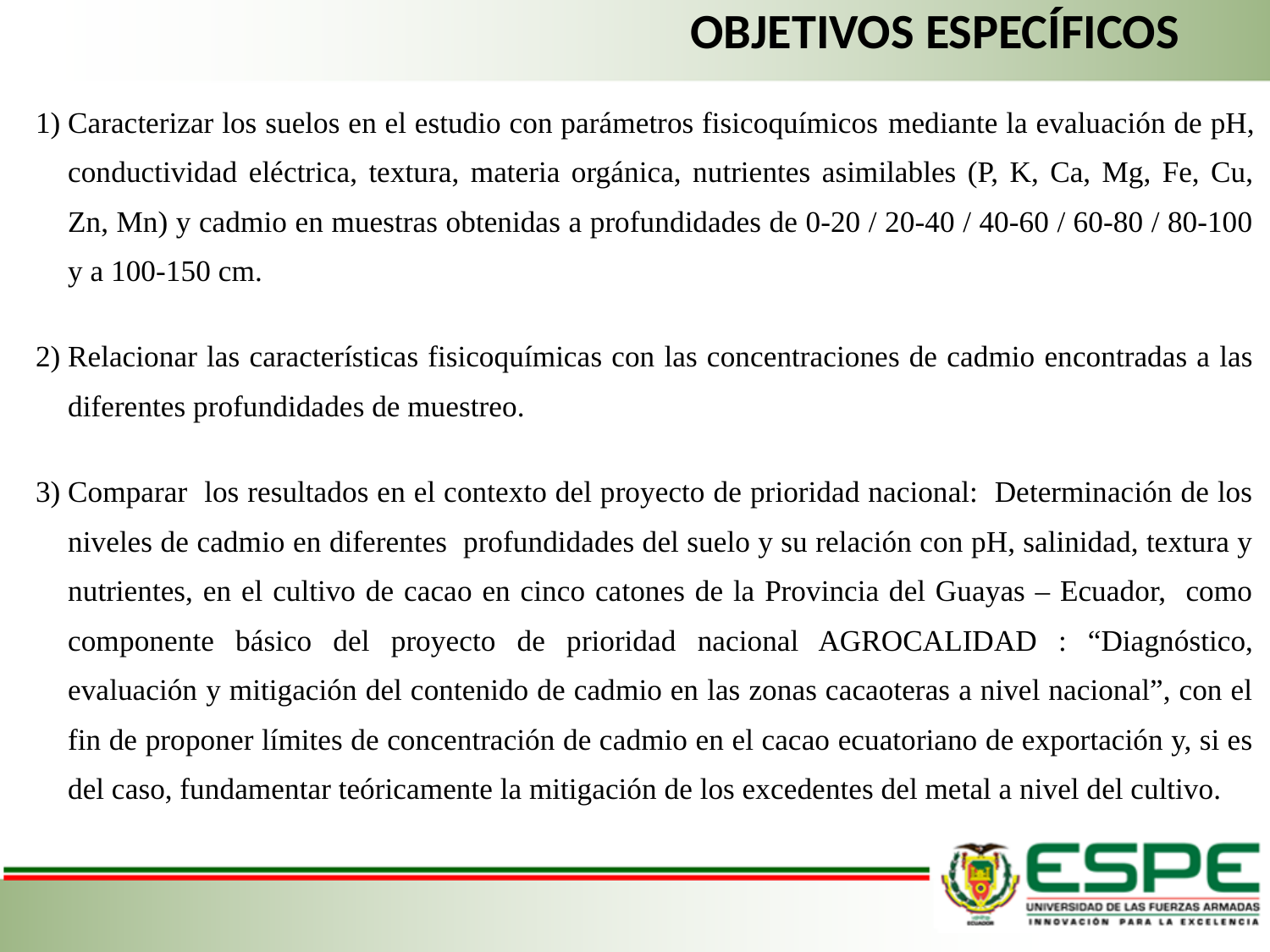

OBJETIVOS ESPECÍFICOS
Caracterizar los suelos en el estudio con parámetros fisicoquímicos mediante la evaluación de pH, conductividad eléctrica, textura, materia orgánica, nutrientes asimilables (P, K, Ca, Mg, Fe, Cu, Zn, Mn) y cadmio en muestras obtenidas a profundidades de 0-20 / 20-40 / 40-60 / 60-80 / 80-100 y a 100-150 cm.
Relacionar las características fisicoquímicas con las concentraciones de cadmio encontradas a las diferentes profundidades de muestreo.
Comparar  los resultados en el contexto del proyecto de prioridad nacional:  Determinación de los niveles de cadmio en diferentes  profundidades del suelo y su relación con pH, salinidad, textura y nutrientes, en el cultivo de cacao en cinco catones de la Provincia del Guayas – Ecuador,  como componente básico del proyecto de prioridad nacional AGROCALIDAD : “Diagnóstico, evaluación y mitigación del contenido de cadmio en las zonas cacaoteras a nivel nacional”, con el fin de proponer límites de concentración de cadmio en el cacao ecuatoriano de exportación y, si es del caso, fundamentar teóricamente la mitigación de los excedentes del metal a nivel del cultivo.